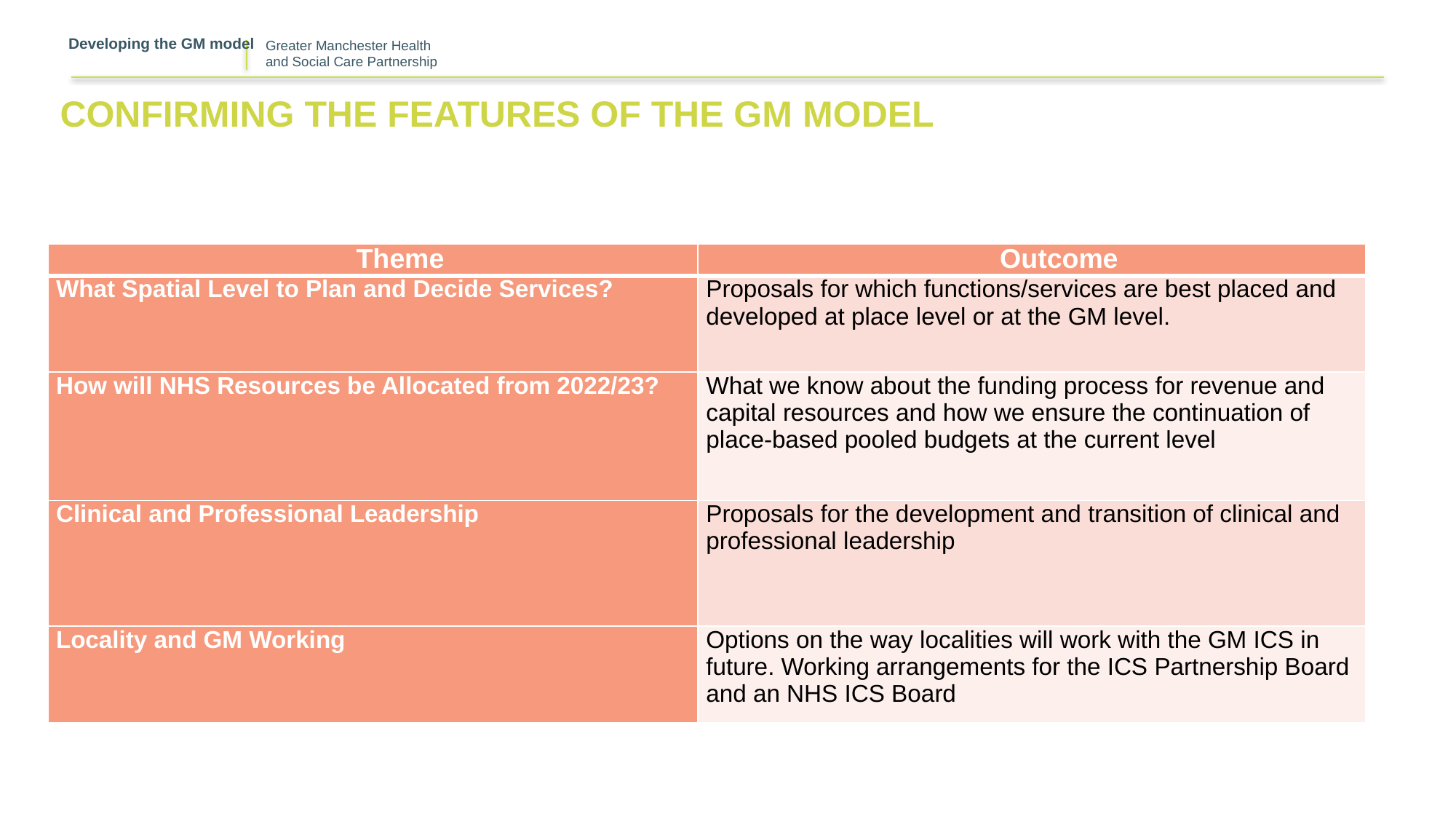

Developing the GM model
# CONFIRMING The features of the gm model
| Theme | Outcome |
| --- | --- |
| What Spatial Level to Plan and Decide Services? | Proposals for which functions/services are best placed and developed at place level or at the GM level. |
| How will NHS Resources be Allocated from 2022/23? | What we know about the funding process for revenue and capital resources and how we ensure the continuation of place-based pooled budgets at the current level |
| Clinical and Professional Leadership | Proposals for the development and transition of clinical and professional leadership |
| Locality and GM Working | Options on the way localities will work with the GM ICS in future. Working arrangements for the ICS Partnership Board and an NHS ICS Board |